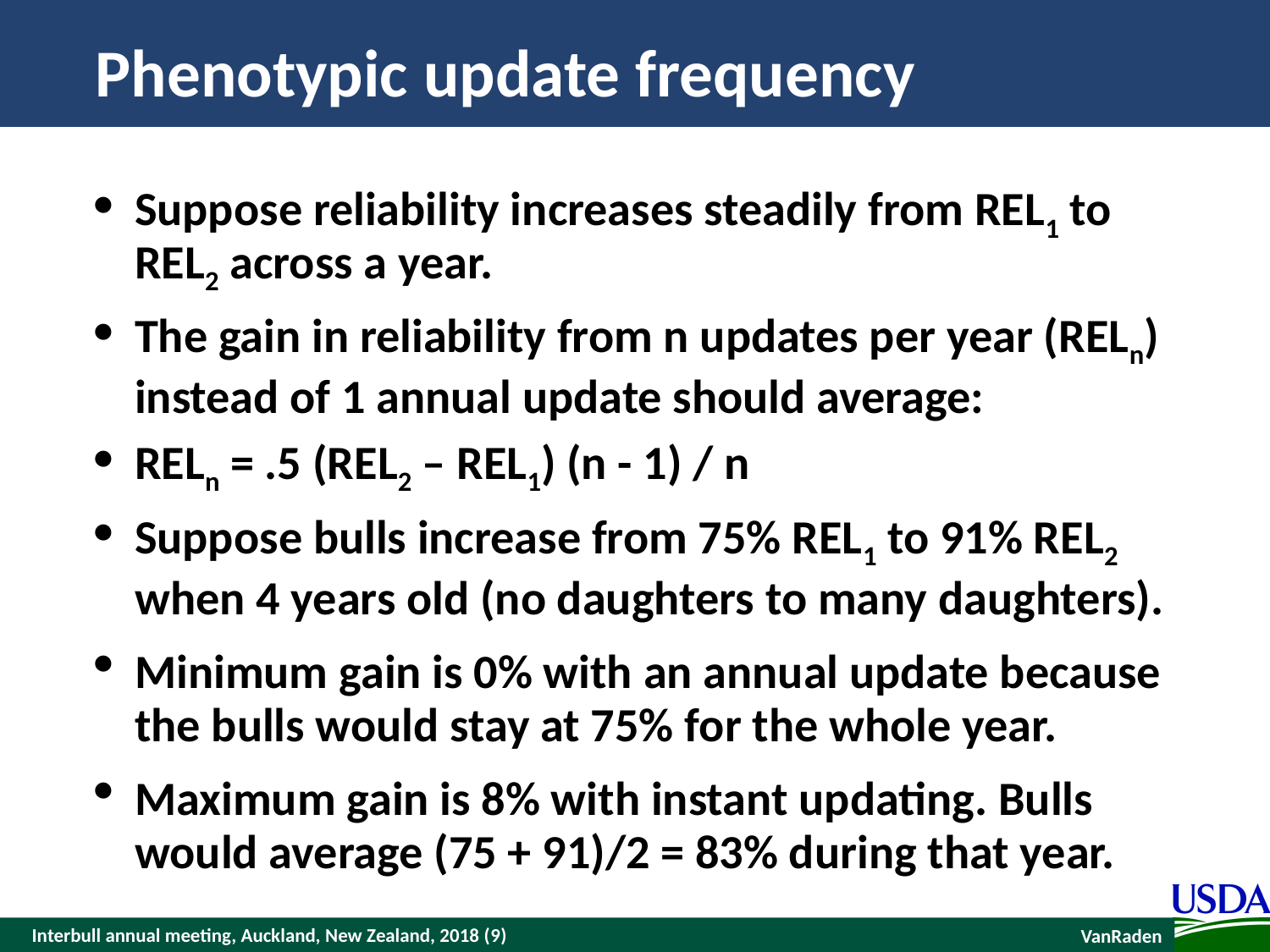

# Phenotypic update frequency
Suppose reliability increases steadily from REL1 to REL2 across a year.
The gain in reliability from n updates per year (RELn) instead of 1 annual update should average:
RELn = .5 (REL2 – REL1) (n - 1) / n
Suppose bulls increase from 75% REL1 to 91% REL2 when 4 years old (no daughters to many daughters).
Minimum gain is 0% with an annual update because the bulls would stay at 75% for the whole year.
Maximum gain is 8% with instant updating. Bulls would average (75 + 91)/2 = 83% during that year.